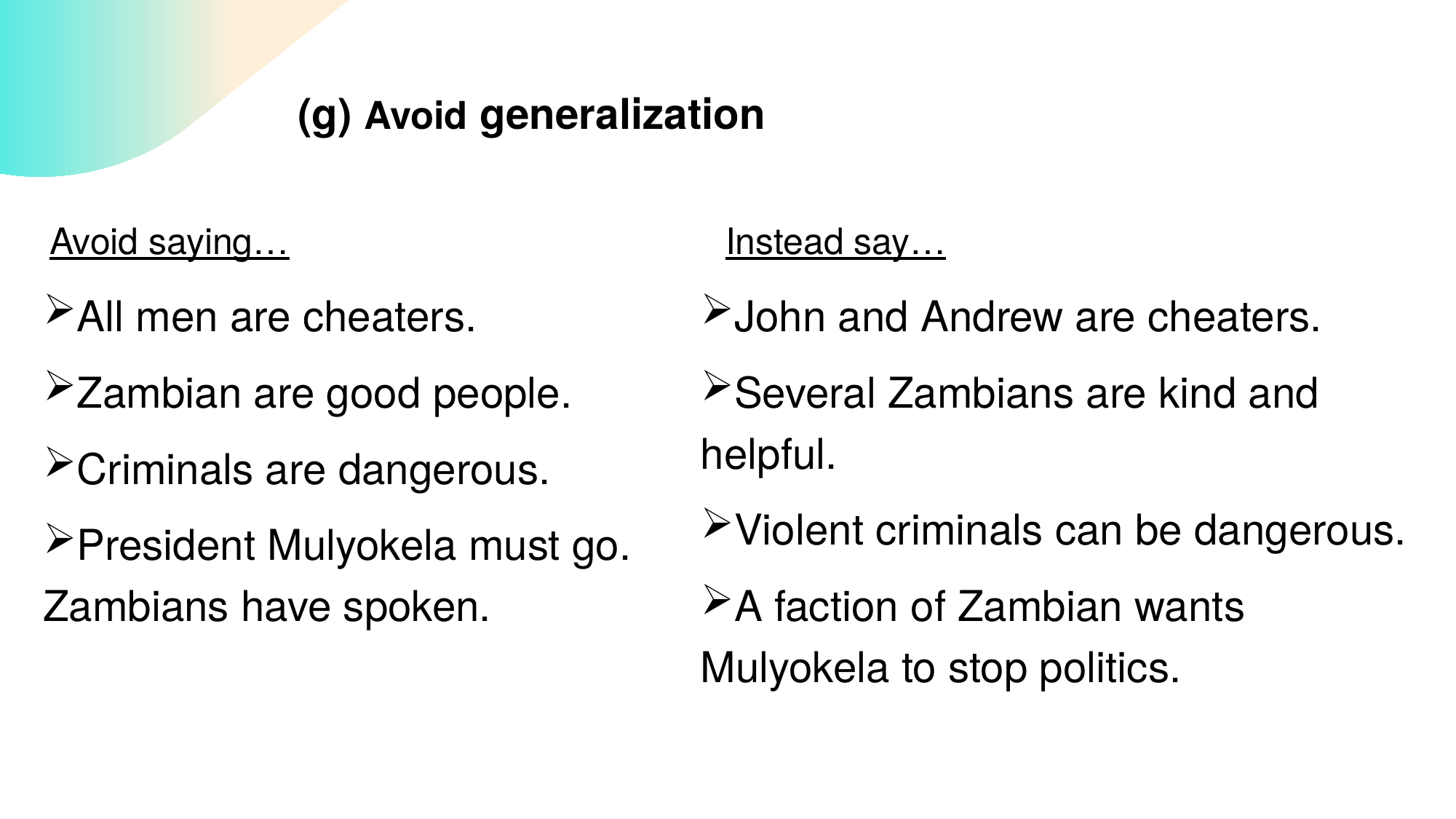

# (g) Avoid generalization
Avoid saying…
Instead say…

All men are cheaters.
Zambian are good people.
Criminals are dangerous.
President Mulyokela must go. Zambians have spoken.
John and Andrew are cheaters.
Several Zambians are kind and helpful.
Violent criminals can be dangerous.
A faction of Zambian wants Mulyokela to stop politics.